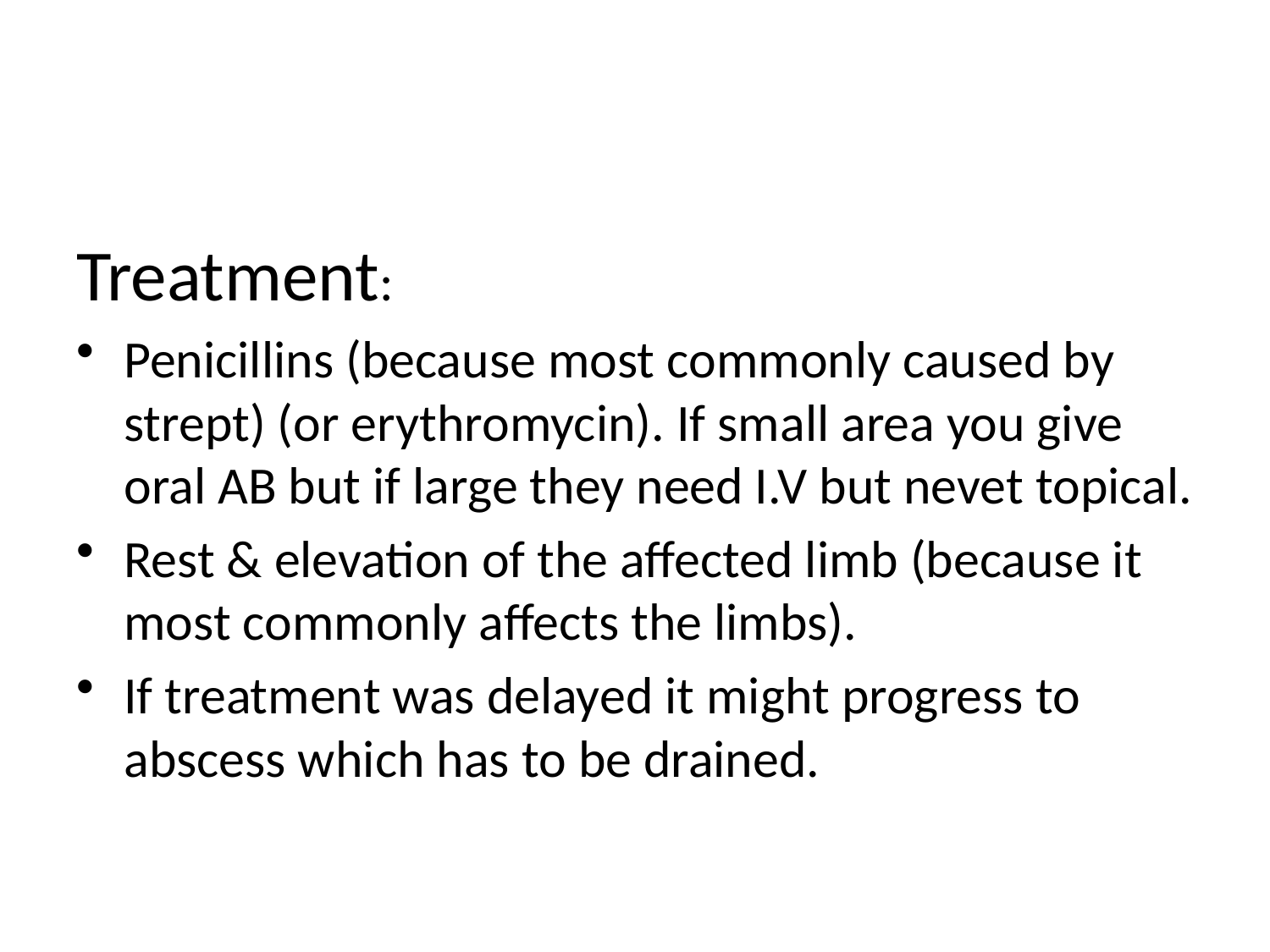

#
Treatment:
Penicillins (because most commonly caused by strept) (or erythromycin). If small area you give oral AB but if large they need I.V but nevet topical.
Rest & elevation of the affected limb (because it most commonly affects the limbs).
If treatment was delayed it might progress to abscess which has to be drained.